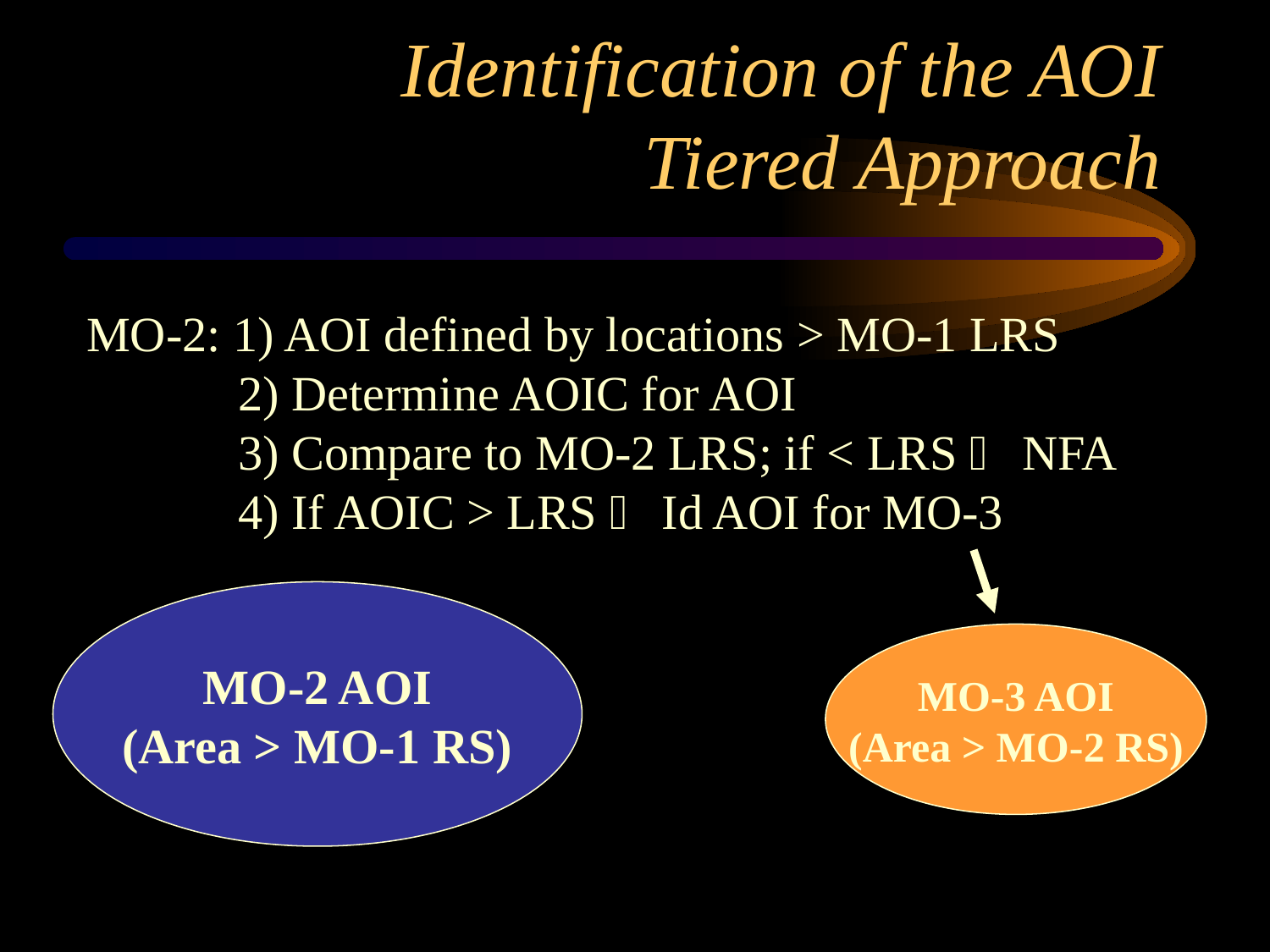

# Identification of the AOI Tiered Approach

MO-2: 1) AOI defined by locations > MO-1 LRS
	  2) Determine AOIC for AOI
	  3) Compare to MO-2 LRS; if < LRS → NFA
	  4) If AOIC > LRS → Id AOI for MO-3

MO-2 AOI
(Area > MO-1 RS)
MO-3 AOI
(Area > MO-2 RS)